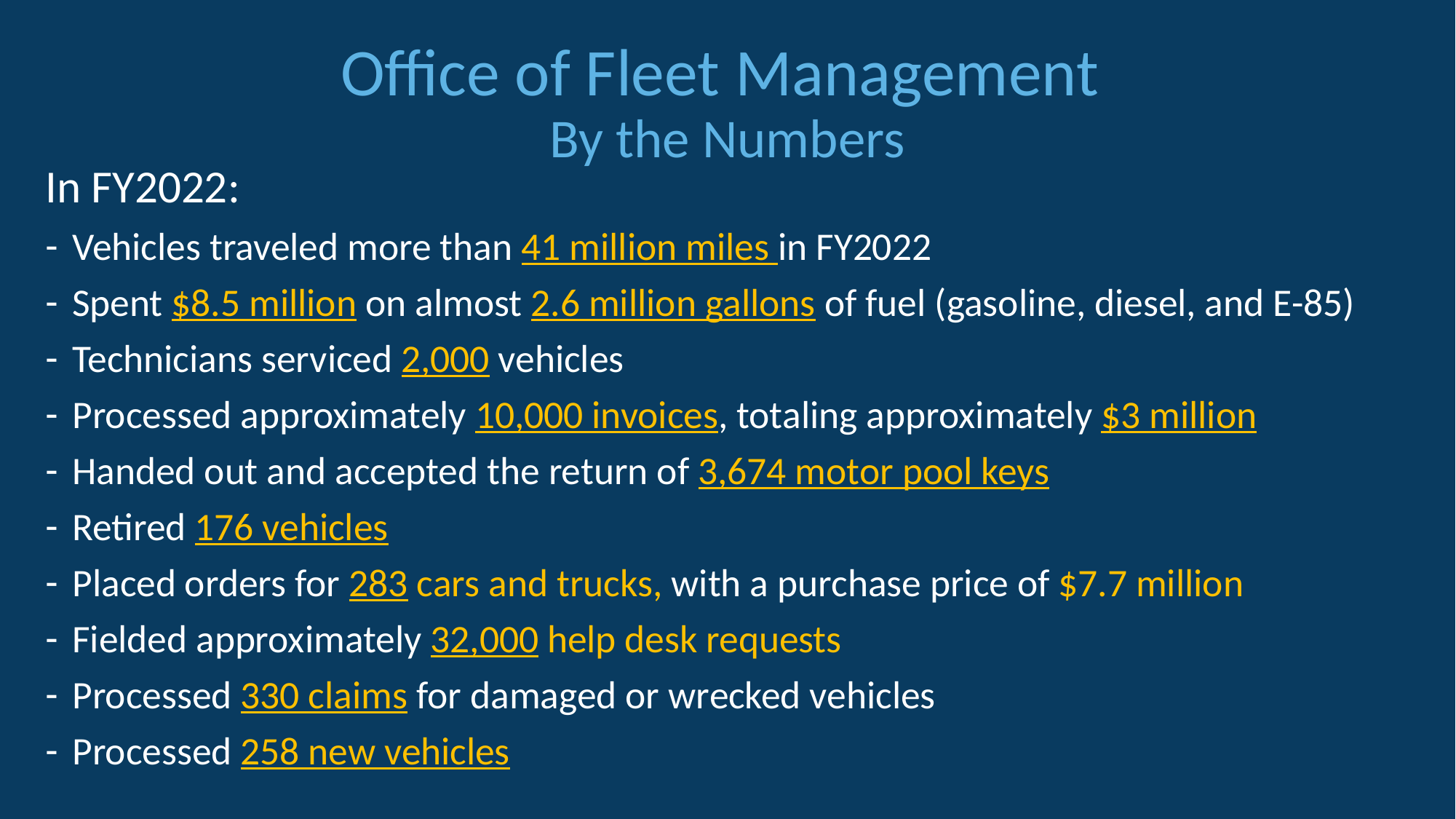

# Office of Fleet Management By the Numbers
In FY2022:
Vehicles traveled more than 41 million miles in FY2022
Spent $8.5 million on almost 2.6 million gallons of fuel (gasoline, diesel, and E-85)
Technicians serviced 2,000 vehicles
Processed approximately 10,000 invoices, totaling approximately $3 million
Handed out and accepted the return of 3,674 motor pool keys
Retired 176 vehicles
Placed orders for 283 cars and trucks, with a purchase price of $7.7 million
Fielded approximately 32,000 help desk requests
Processed 330 claims for damaged or wrecked vehicles
Processed 258 new vehicles